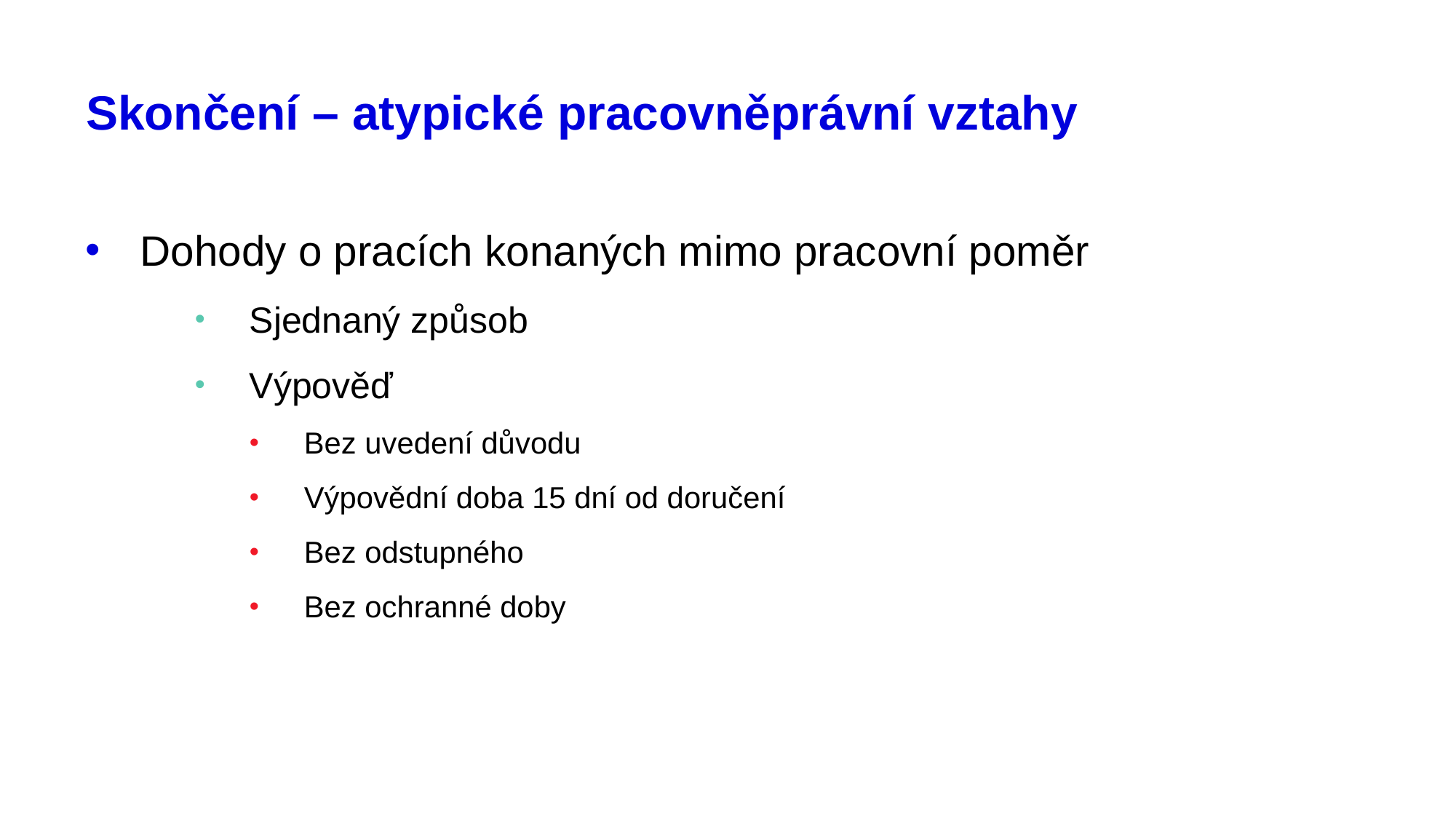

# Skončení – atypické pracovněprávní vztahy
Dohody o pracích konaných mimo pracovní poměr
Sjednaný způsob
Výpověď
Bez uvedení důvodu
Výpovědní doba 15 dní od doručení
Bez odstupného
Bez ochranné doby